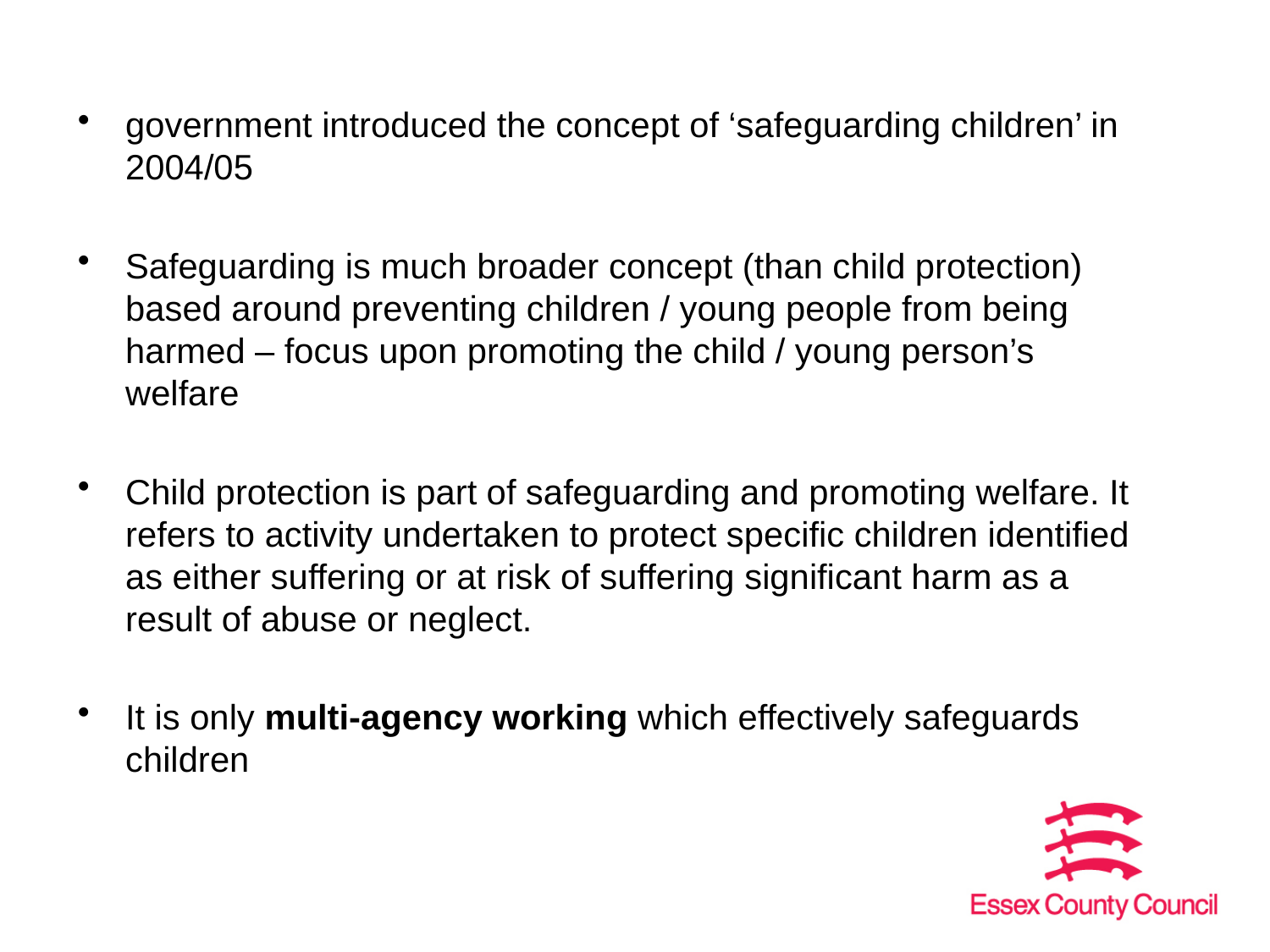

government introduced the concept of ‘safeguarding children’ in 2004/05

Safeguarding is much broader concept (than child protection) based around preventing children / young people from being harmed – focus upon promoting the child / young person’s welfare

Child protection is part of safeguarding and promoting welfare. It refers to activity undertaken to protect specific children identified as either suffering or at risk of suffering significant harm as a result of abuse or neglect.

It is only multi-agency working which effectively safeguards children